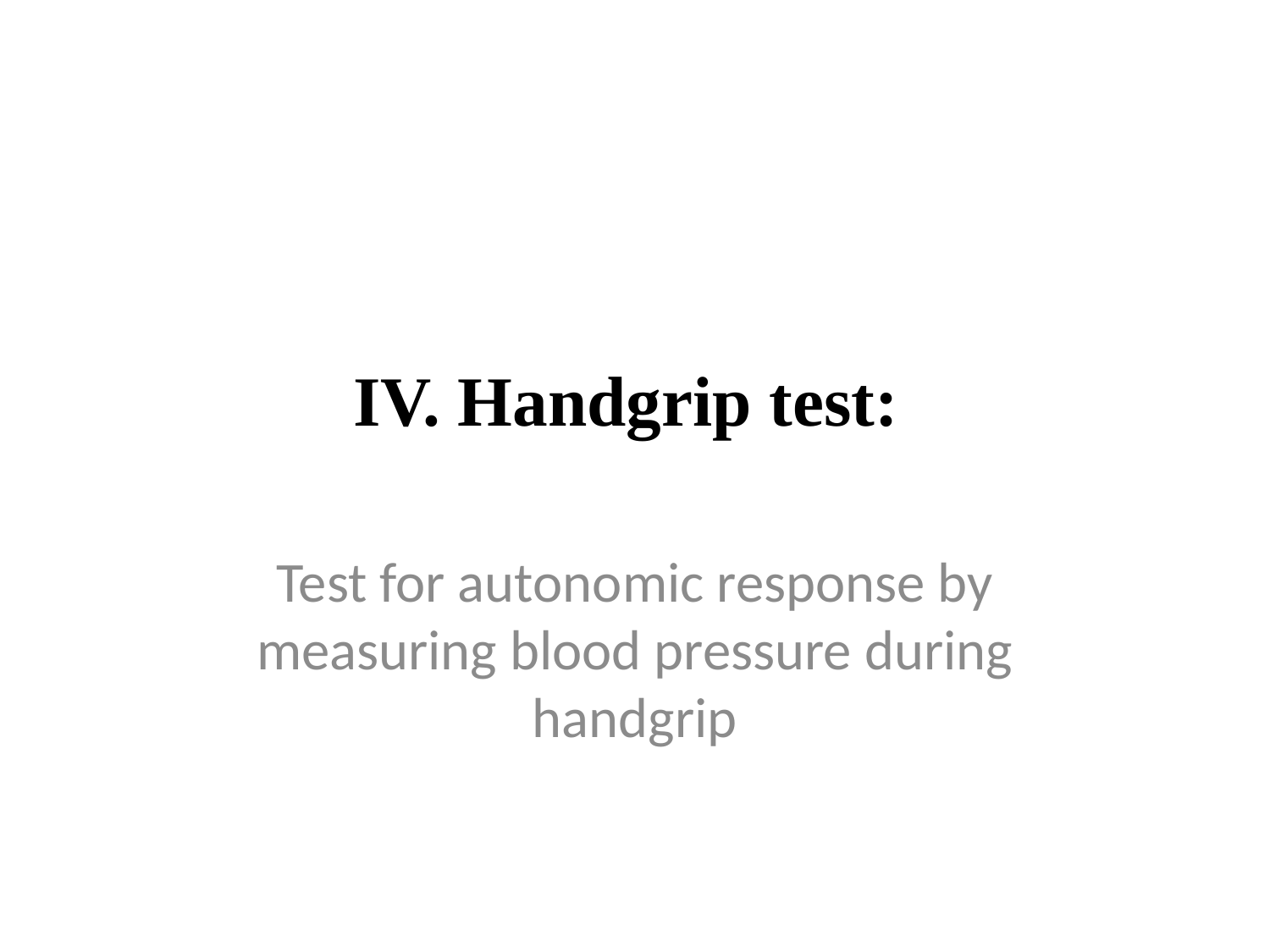

# IV. Handgrip test:
Test for autonomic response by measuring blood pressure during handgrip